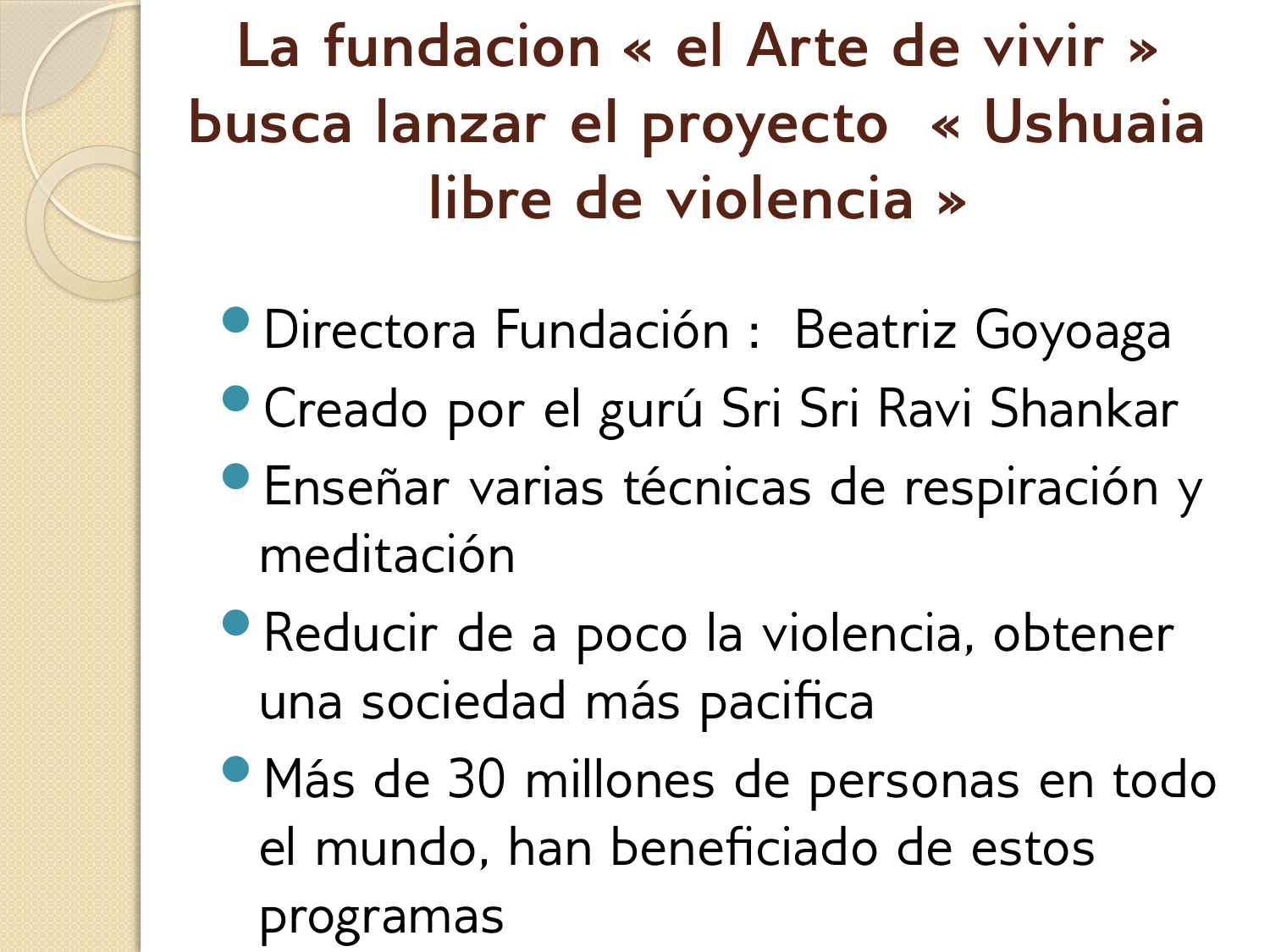

# La fundacion « el Arte de vivir » busca lanzar el proyecto  « Ushuaia libre de violencia »
Directora Fundación :  Beatriz Goyoaga
Creado por el gurú Sri Sri Ravi Shankar
Enseñar varias técnicas de respiración y meditación
Reducir de a poco la violencia, obtener una sociedad más pacifica
Más de 30 millones de personas en todo el mundo, han beneficiado de estos programas